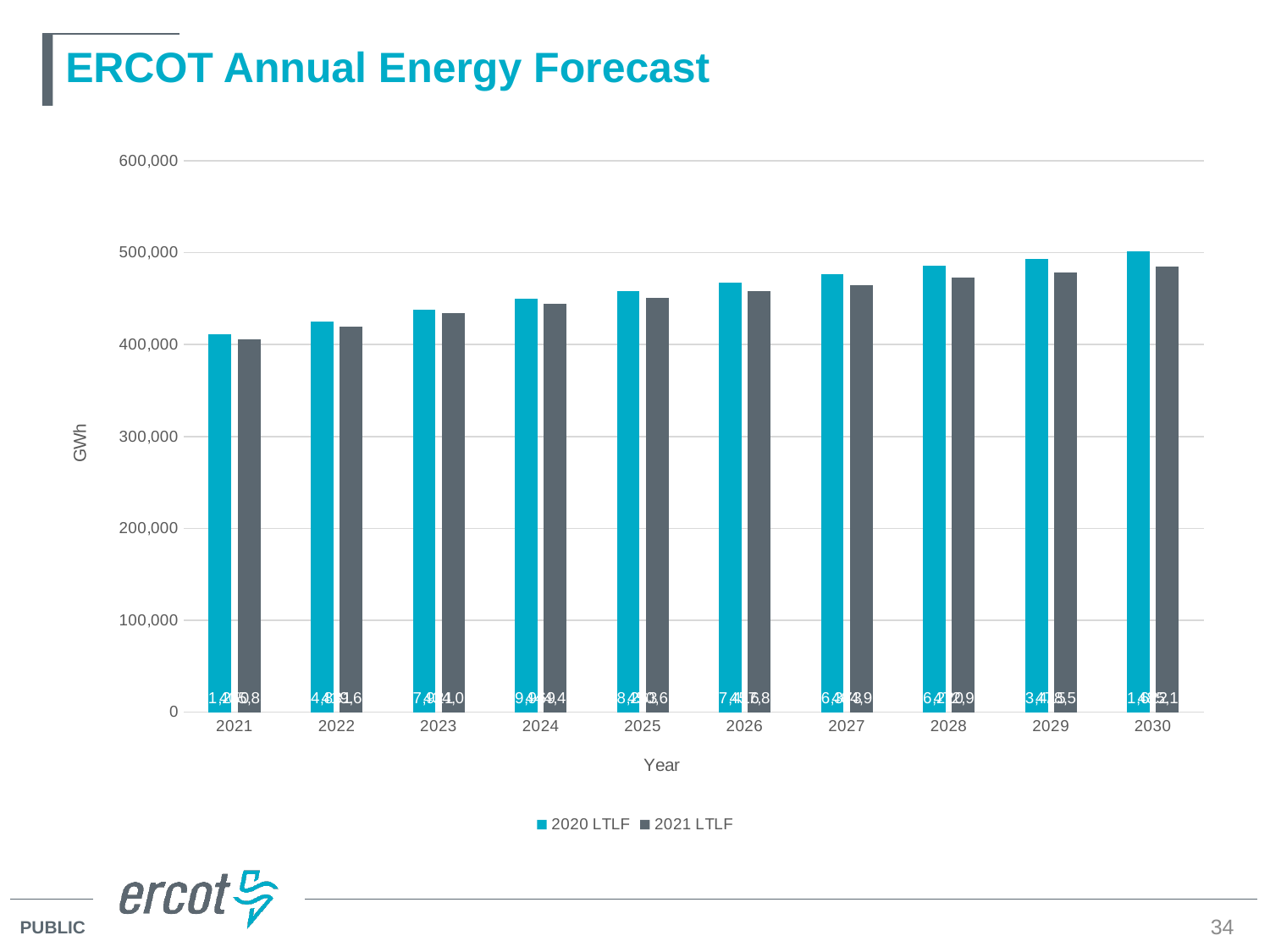

# ERCOT Annual Energy Forecast

### Chart

| Category | 2020 LTLF | 2021 LTLF |
|---|---|---|
| 2021 | 411250.1240133685 | 405842.0307940049 |
| 2022 | 424830.7607316675 | 419616.12970900873 |
| 2023 | 437920.94658653054 | 434006.16029848804 |
| 2024 | 449969.40744443436 | 444425.81474212266 |
| 2025 | 458262.8869033759 | 450675.86481067823 |
| 2026 | 467416.14311226347 | 457853.9766644605 |
| 2027 | 476372.81974388554 | 464902.5387616359 |
| 2028 | 486219.76094821 | 472950.0008519954 |
| 2029 | 493415.23829697387 | 478510.2934937146 |
| 2030 | 501621.5583289252 | 485142.9766195137 |
34